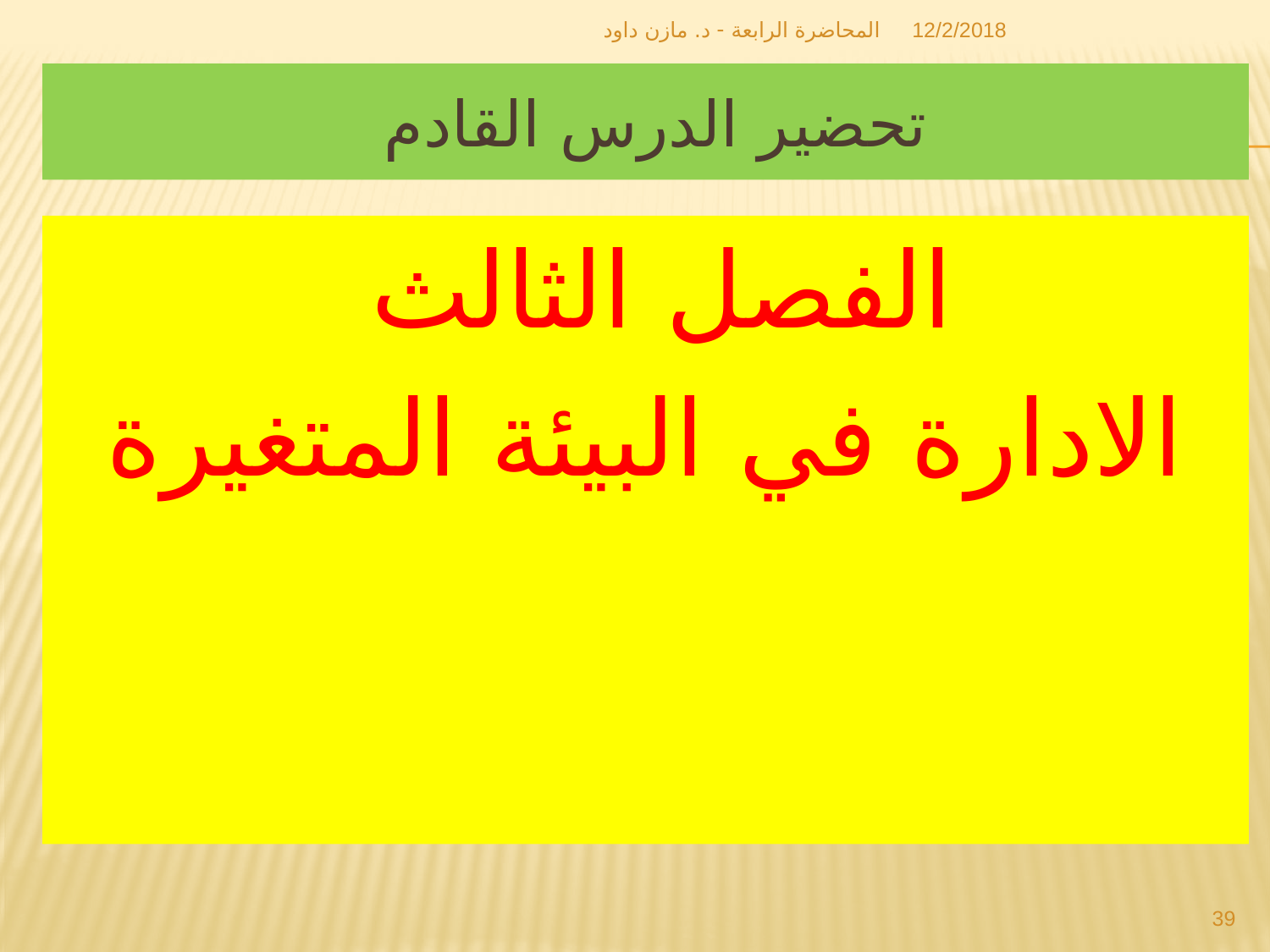

المحاضرة الرابعة - د. مازن داود
12/2/2018
# تحضير الدرس القادم
الفصل الثالث
الادارة في البيئة المتغيرة
39